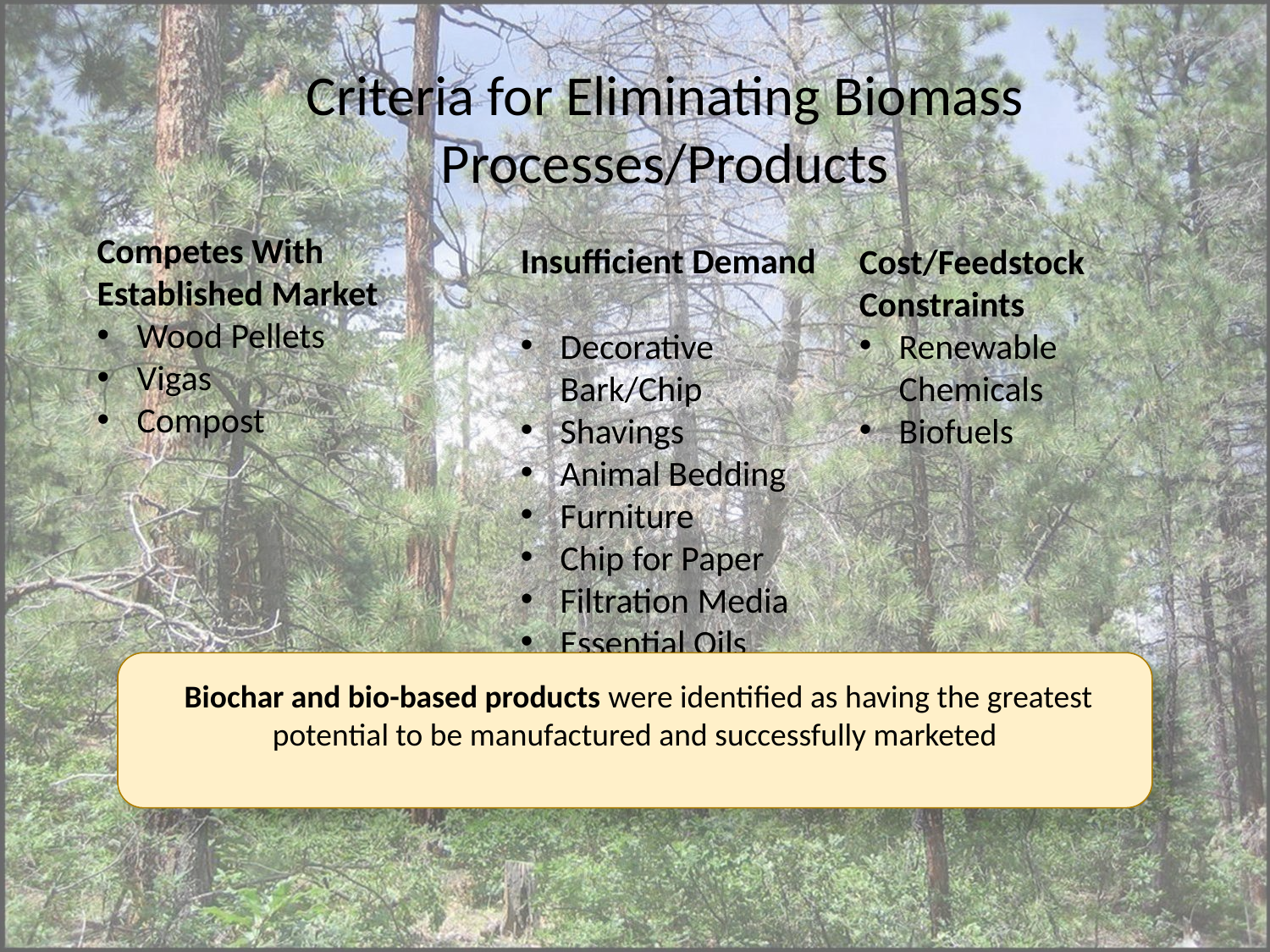

Criteria for Eliminating Biomass Processes/Products
Competes With Established Market
Wood Pellets
Vigas
Compost
Insufficient Demand
Decorative Bark/Chip
Shavings
Animal Bedding
Furniture
Chip for Paper
Filtration Media
Essential Oils
Pellets for WPC
Biochar

Cost/Feedstock Constraints
Renewable Chemicals
Biofuels

 Biochar and bio-based products were identified as having the greatest potential to be manufactured and successfully marketed